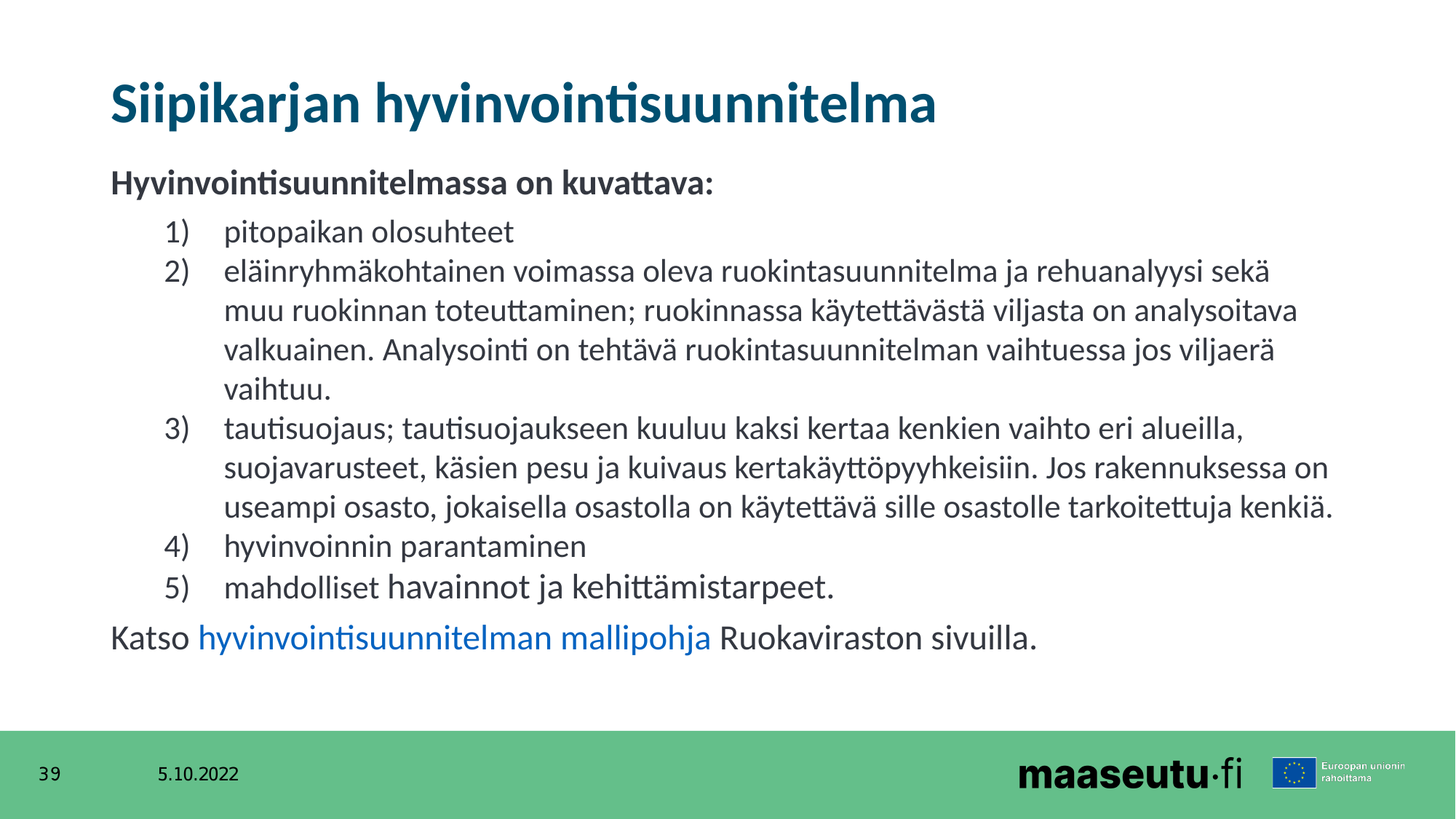

# Siipikarjan hyvinvointisuunnitelma
Hyvinvointisuunnitelmassa on kuvattava:
pitopaikan olosuhteet
eläinryhmäkohtainen voimassa oleva ruokintasuunnitelma ja rehuanalyysi sekä muu ruokinnan toteuttaminen; ruokinnassa käytettävästä viljasta on analysoitava valkuainen. Analysointi on tehtävä ruokintasuunnitelman vaihtuessa jos viljaerä vaihtuu.
tautisuojaus; tautisuojaukseen kuuluu kaksi kertaa kenkien vaihto eri alueilla, suojavarusteet, käsien pesu ja kuivaus kertakäyttöpyyhkeisiin. Jos rakennuksessa on useampi osasto, jokaisella osastolla on käytettävä sille osastolle tarkoitettuja kenkiä.
hyvinvoinnin parantaminen
mahdolliset havainnot ja kehittämistarpeet.
Katso hyvinvointisuunnitelman mallipohja Ruokaviraston sivuilla.